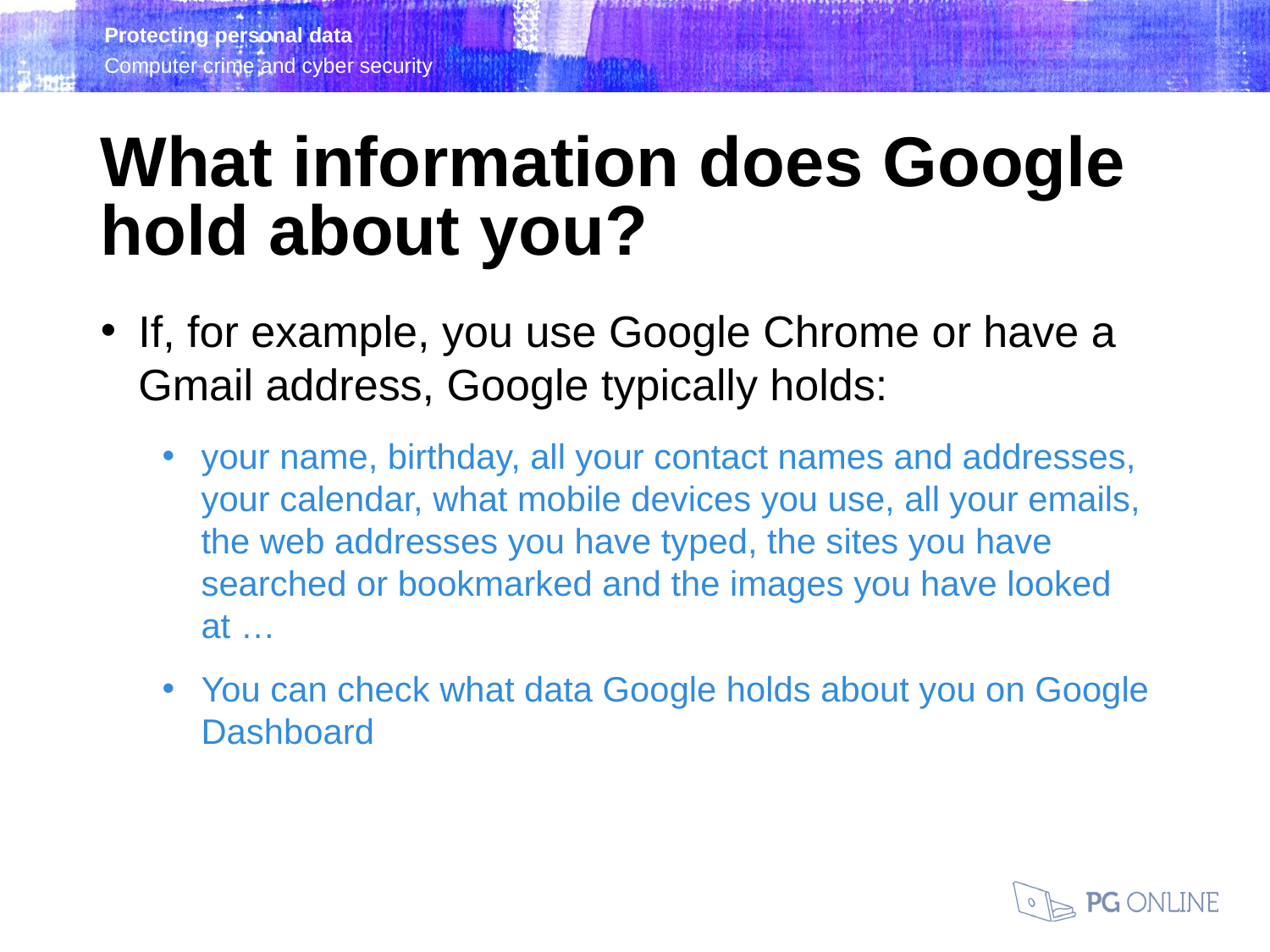

What information does Google hold about you?
If, for example, you use Google Chrome or have a Gmail address, Google typically holds:
your name, birthday, all your contact names and addresses, your calendar, what mobile devices you use, all your emails, the web addresses you have typed, the sites you have searched or bookmarked and the images you have looked
at …
You can check what data Google holds about you on Google Dashboard